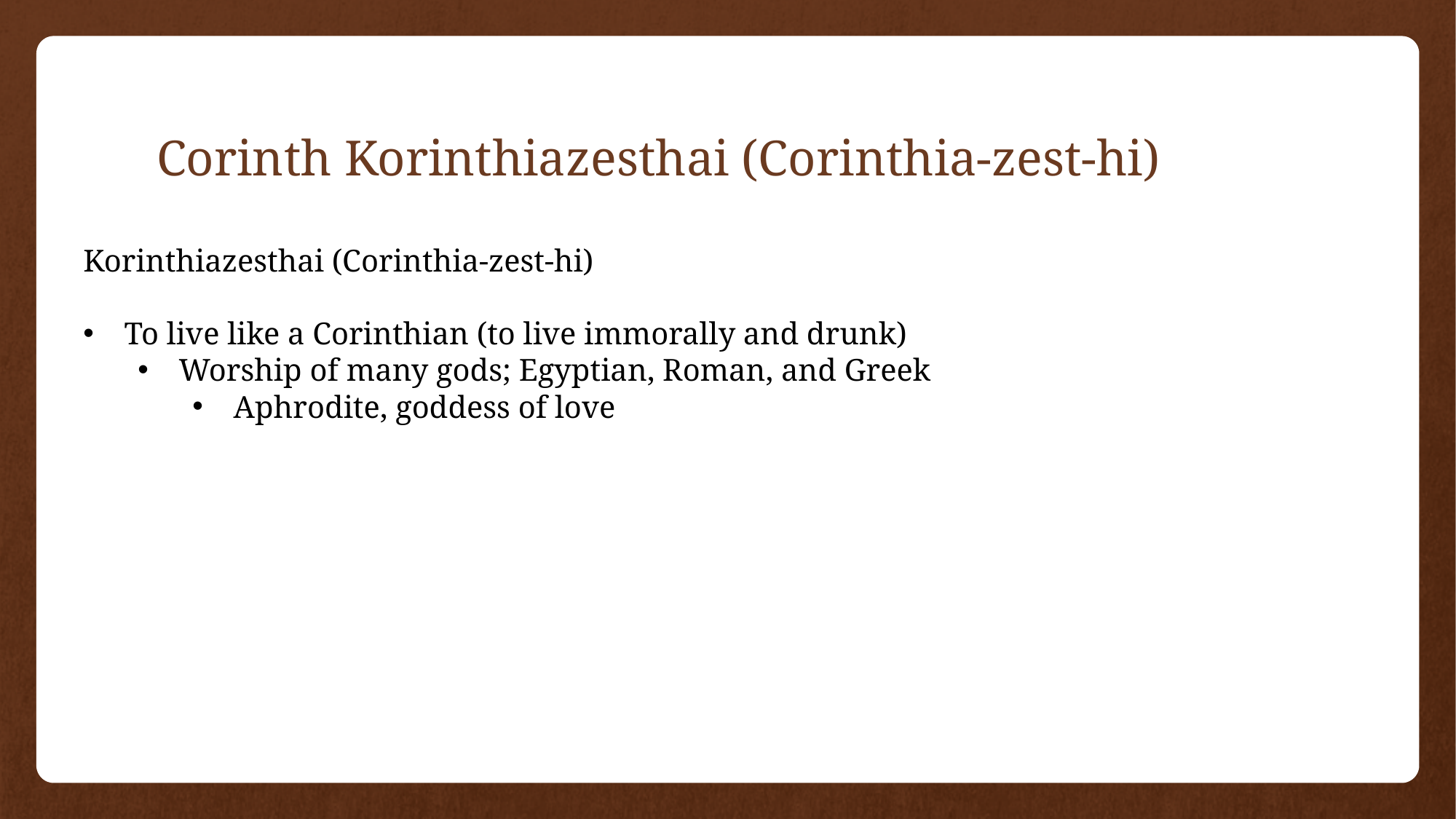

# Corinth Korinthiazesthai (Corinthia-zest-hi)
Korinthiazesthai (Corinthia-zest-hi)

To live like a Corinthian (to live immorally and drunk)
Worship of many gods; Egyptian, Roman, and Greek
Aphrodite, goddess of love